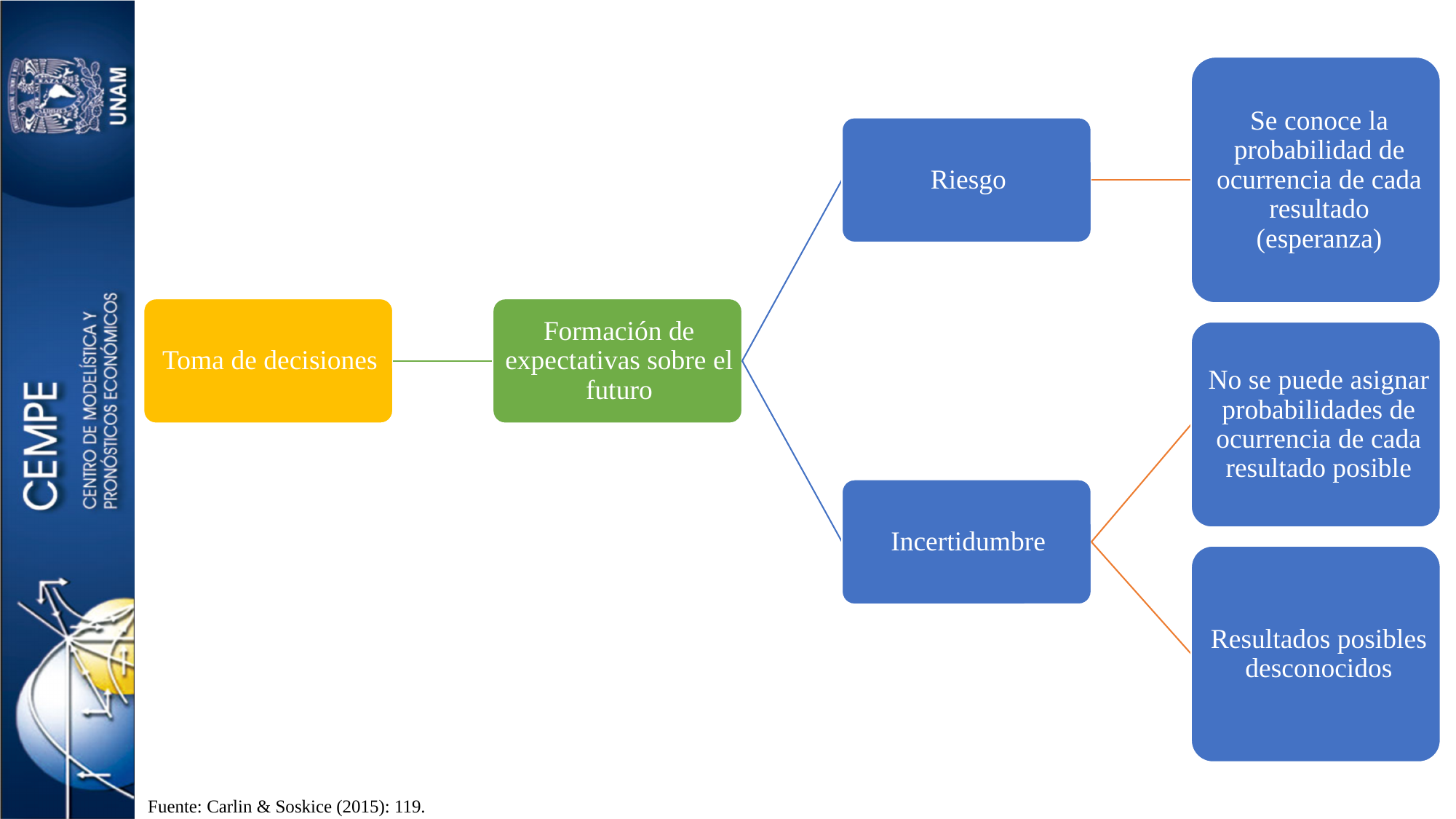

Toma de decisiones

Formación de expectativas sobre el futuro

Riesgo

Se conoce la probabilidad de ocurrencia de cada resultado (esperanza)

Incertidumbre

No se puede asignar probabilidades de ocurrencia de cada resultado posible

Resultados posibles desconocidos
Fuente: Carlin & Soskice (2015): 119.